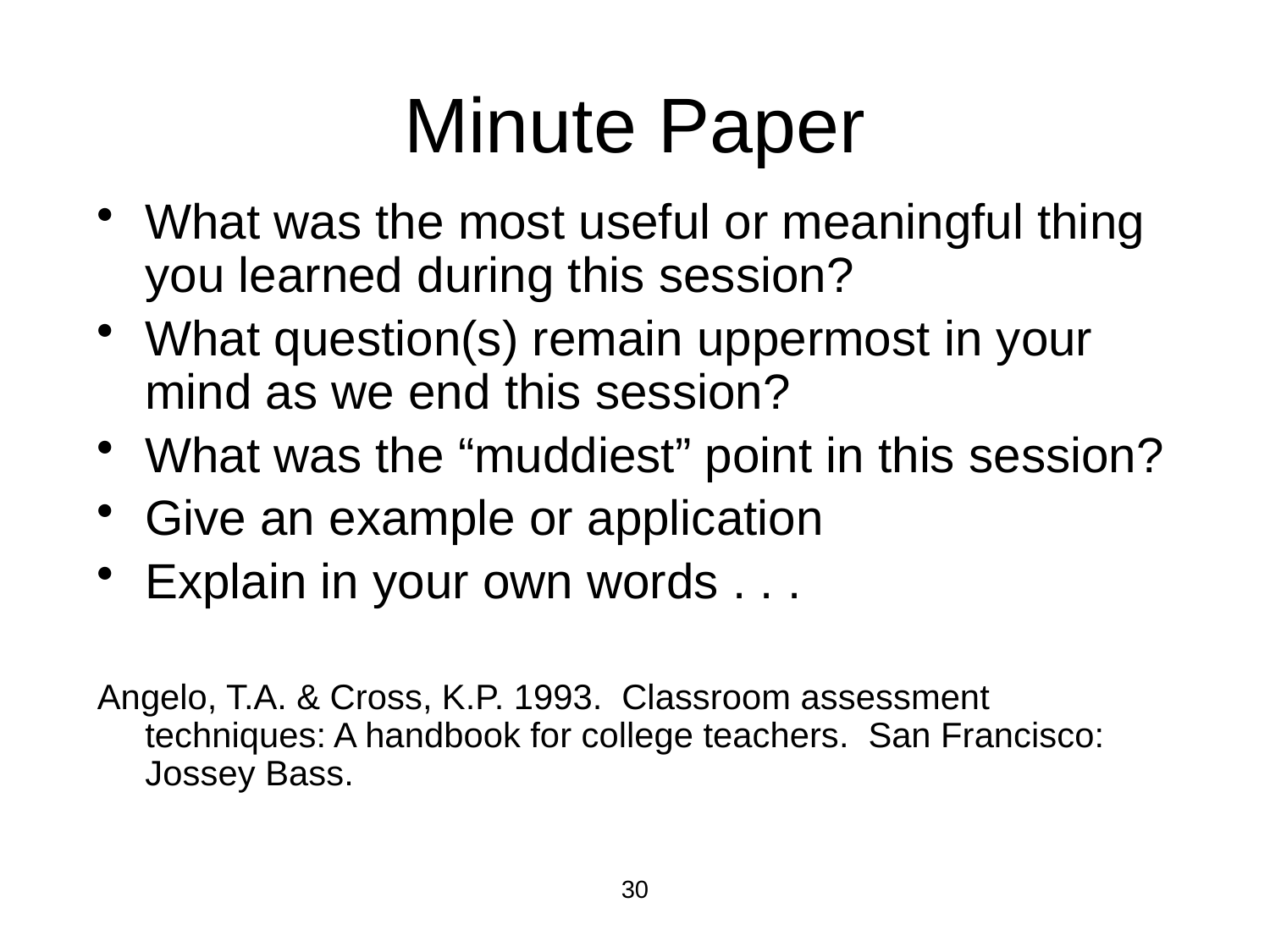

# Minute Paper
What was the most useful or meaningful thing you learned during this session?
What question(s) remain uppermost in your mind as we end this session?
What was the “muddiest” point in this session?
Give an example or application
Explain in your own words . . .

Angelo, T.A. & Cross, K.P. 1993.  Classroom assessment techniques: A handbook for college teachers.  San Francisco: Jossey Bass.
30